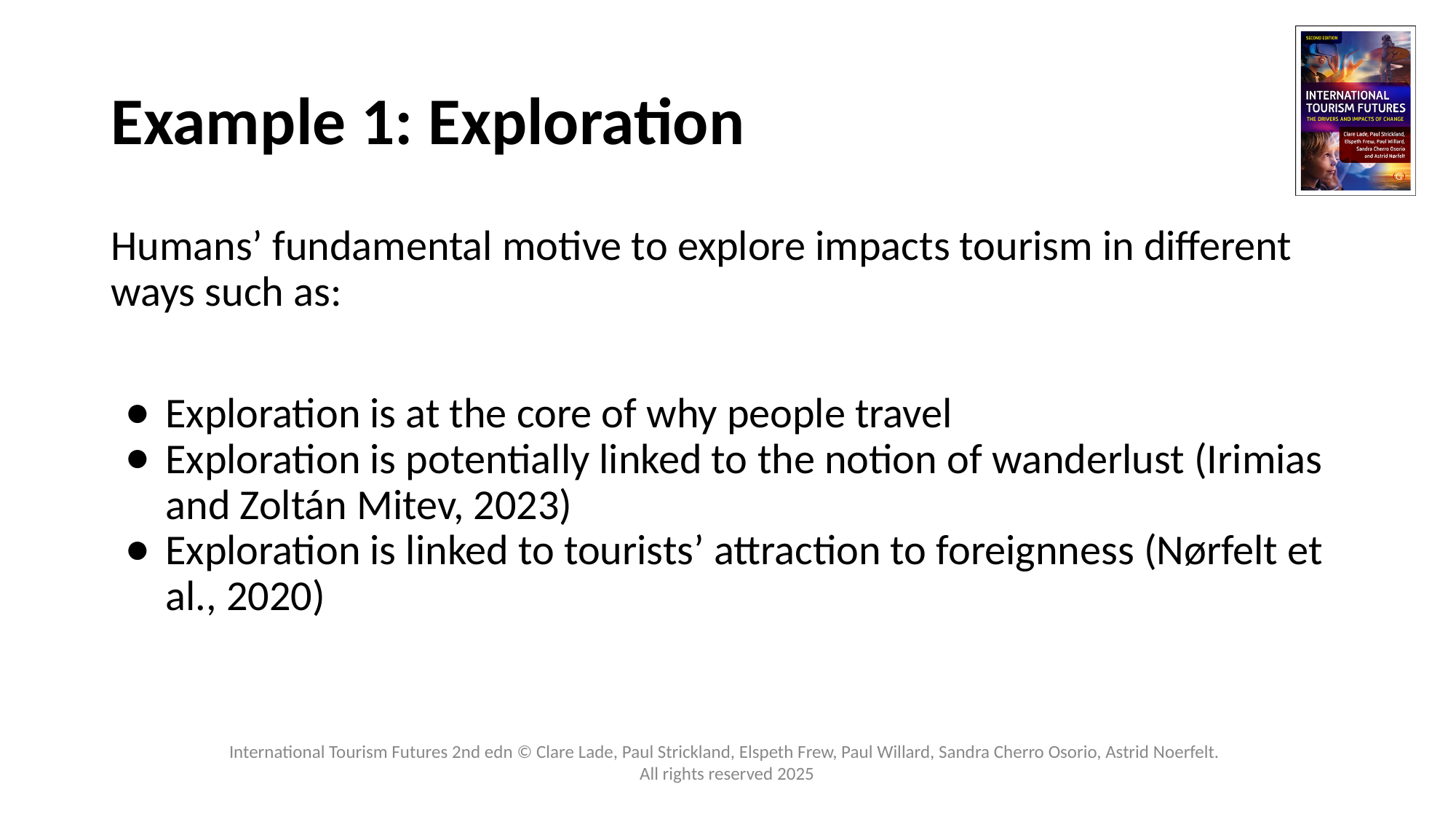

# Example 1: Exploration
Humans’ fundamental motive to explore impacts tourism in different ways such as:

Exploration is at the core of why people travel
Exploration is potentially linked to the notion of wanderlust (Irimias and Zoltán Mitev, 2023)
Exploration is linked to tourists’ attraction to foreignness (Nørfelt et al., 2020)